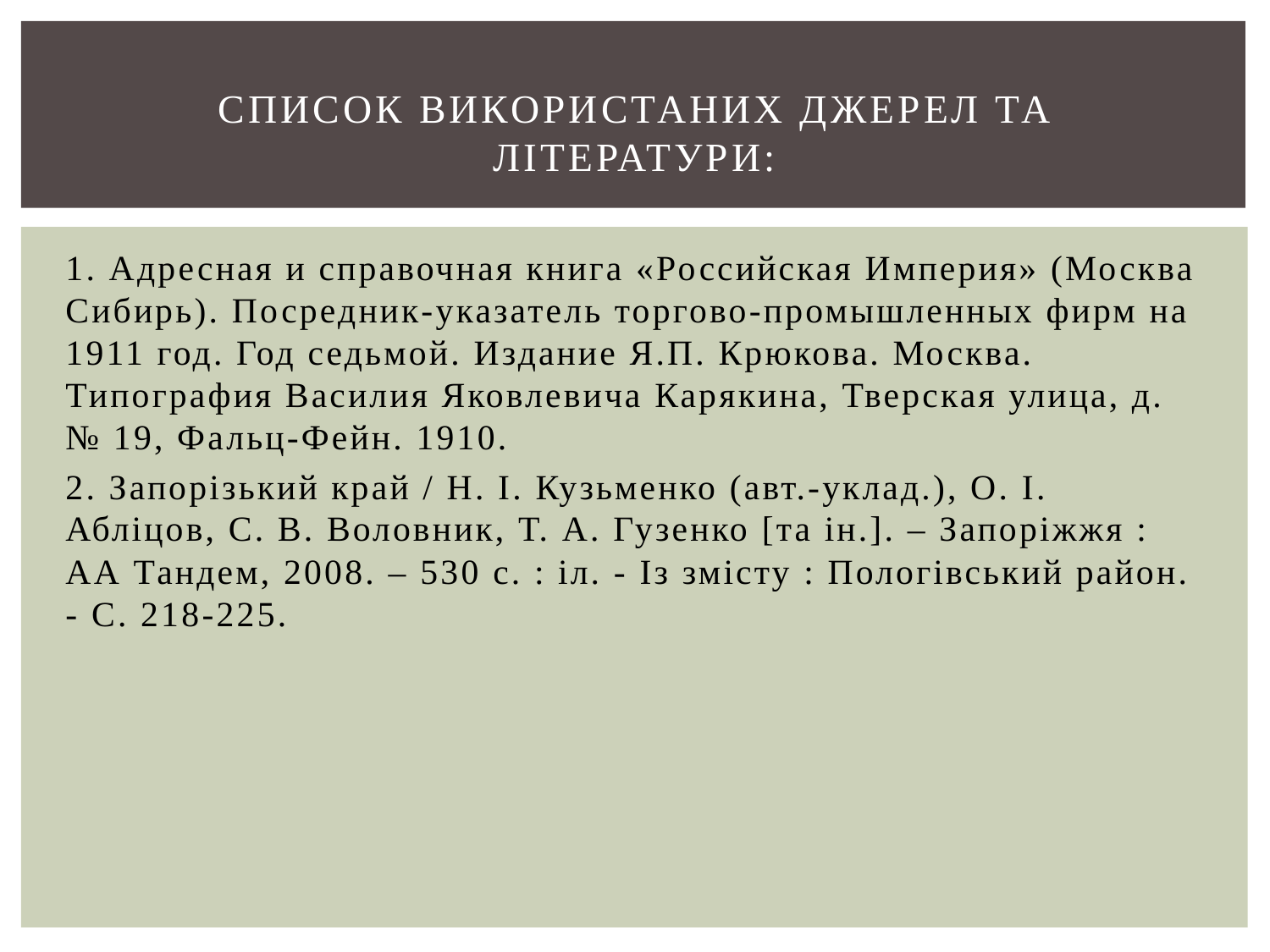

# СПИСОК ВИКОРИСТАНИХ ДЖЕРЕЛ ТА ЛІТЕРАТУРИ:
1. Адресная и справочная книга «Российская Империя» (Москва Сибирь). Посредник-указатель торгово-промышленных фирм на 1911 год. Год седьмой. Издание Я.П. Крюкова. Москва. Типография Василия Яковлевича Карякина, Тверская улица, д. № 19, Фальц-Фейн. 1910.
2. Запорізький край / Н. І. Кузьменко (авт.-уклад.), О. І. Абліцов, С. В. Воловник, Т. А. Гузенко [та ін.]. – Запоріжжя : АА Тандем, 2008. – 530 с. : іл. - Із змісту : Пологівський район. - С. 218-225.